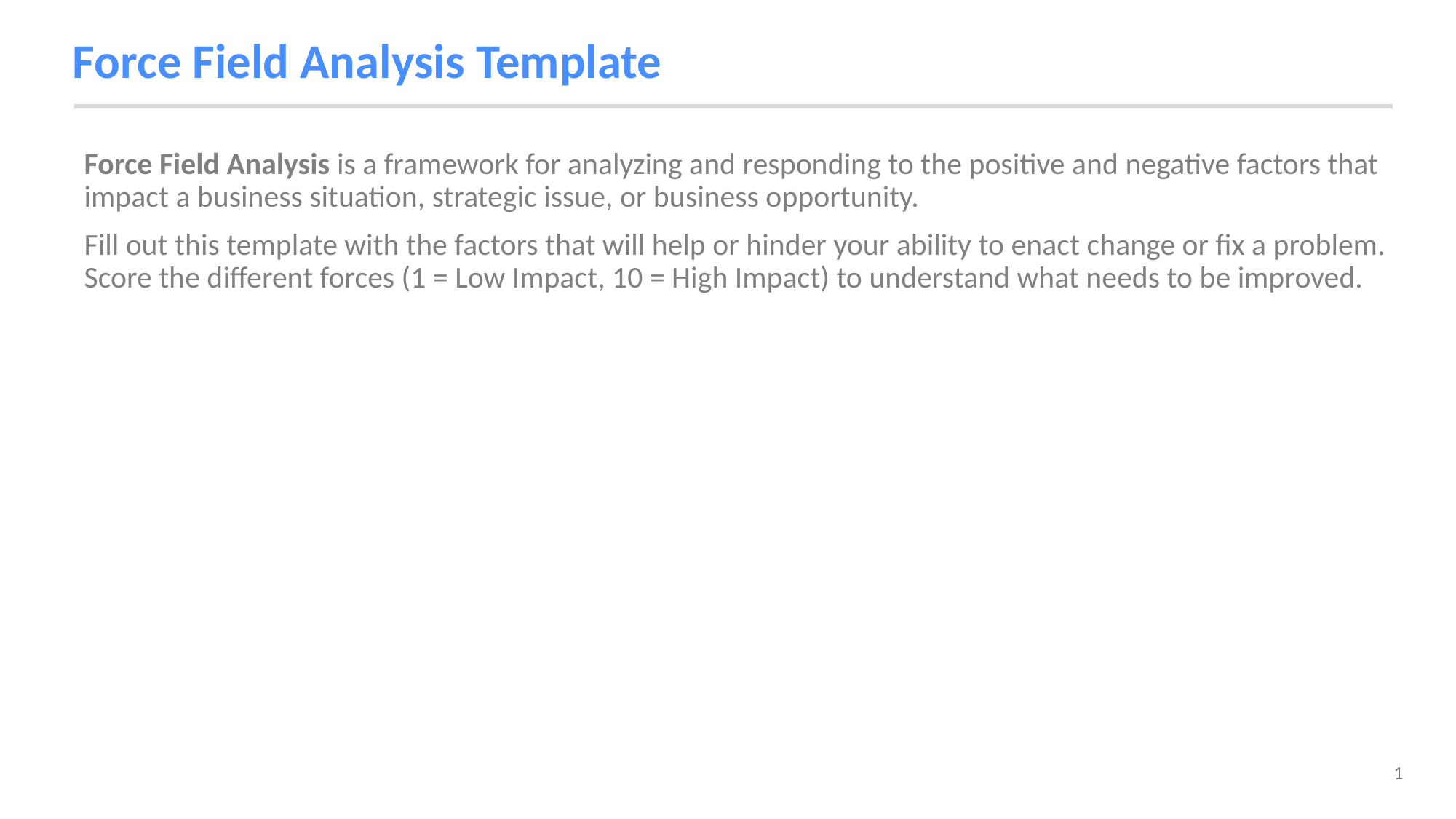

# Force Field Analysis Template
Force Field Analysis is a framework for analyzing and responding to the positive and negative factors that impact a business situation, strategic issue, or business opportunity.
Fill out this template with the factors that will help or hinder your ability to enact change or fix a problem. Score the different forces (1 = Low Impact, 10 = High Impact) to understand what needs to be improved.